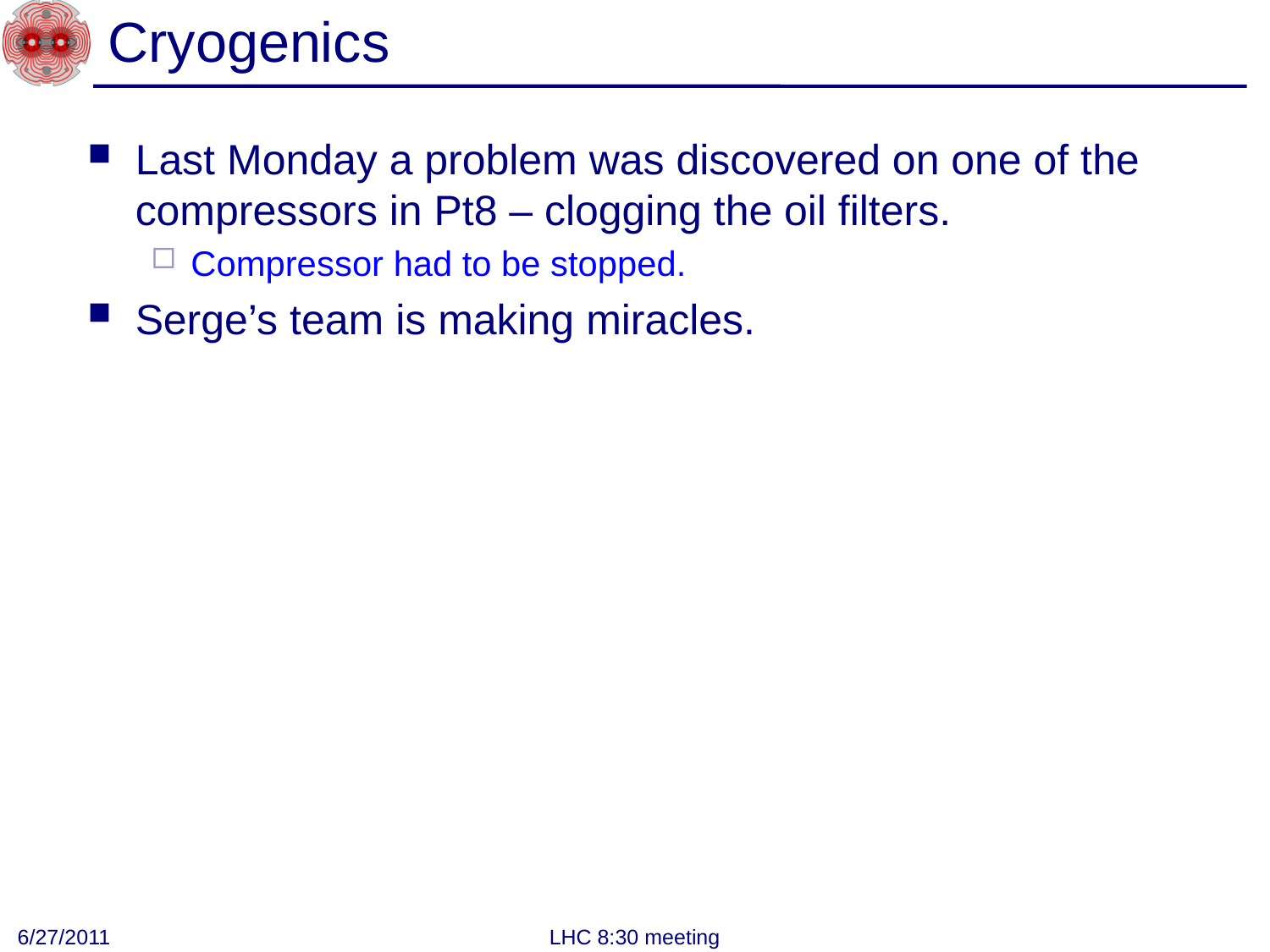

# Cryogenics
Last Monday a problem was discovered on one of the compressors in Pt8 – clogging the oil filters.
Compressor had to be stopped.
Serge’s team is making miracles.
6/27/2011
LHC 8:30 meeting